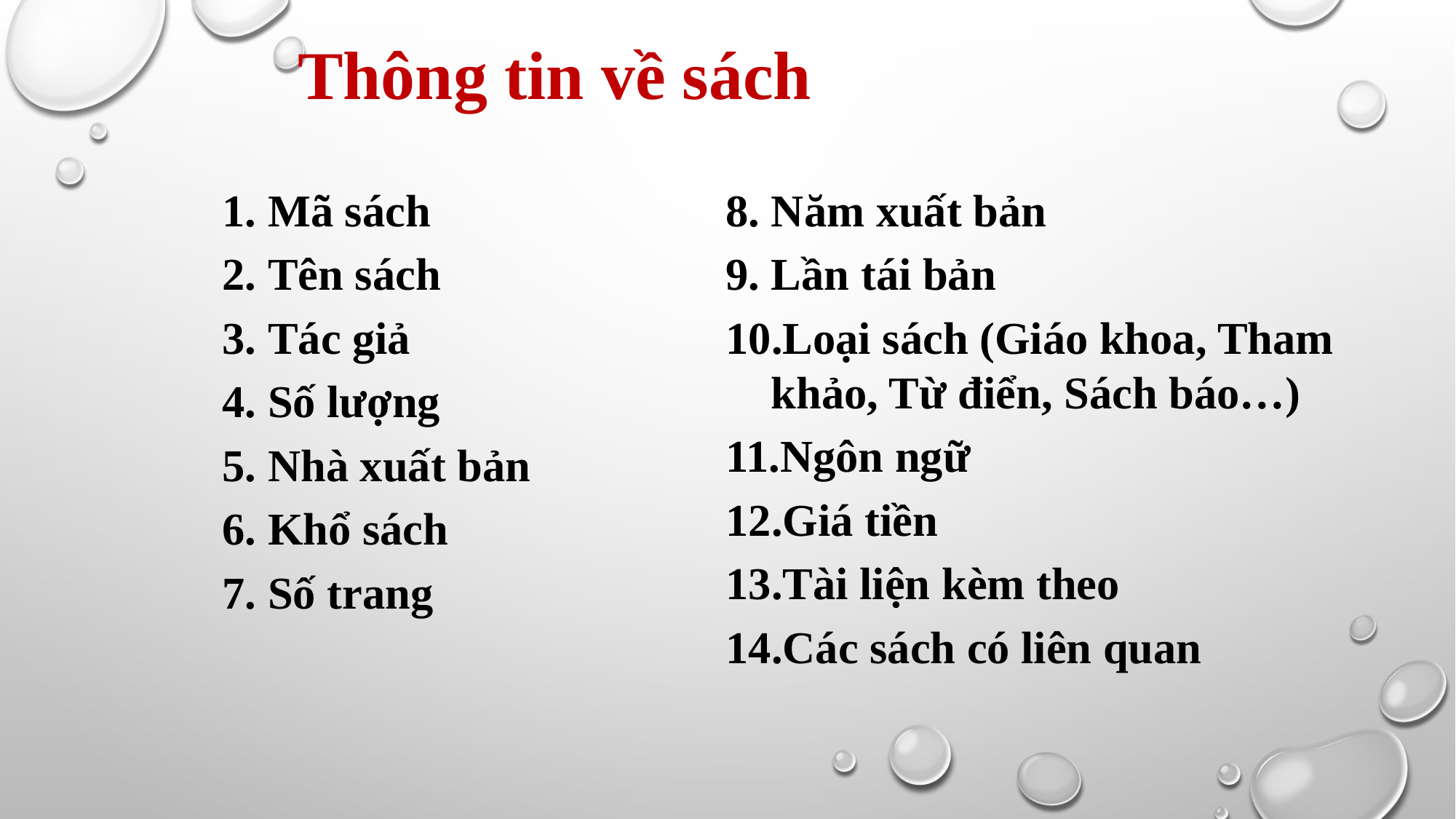

Thông tin về sách
Mã sách
Tên sách
Tác giả
Số lượng
Nhà xuất bản
Khổ sách
Số trang
Năm xuất bản
Lần tái bản
Loại sách (Giáo khoa, Tham khảo, Từ điển, Sách báo…)
Ngôn ngữ
Giá tiền
Tài liện kèm theo
Các sách có liên quan